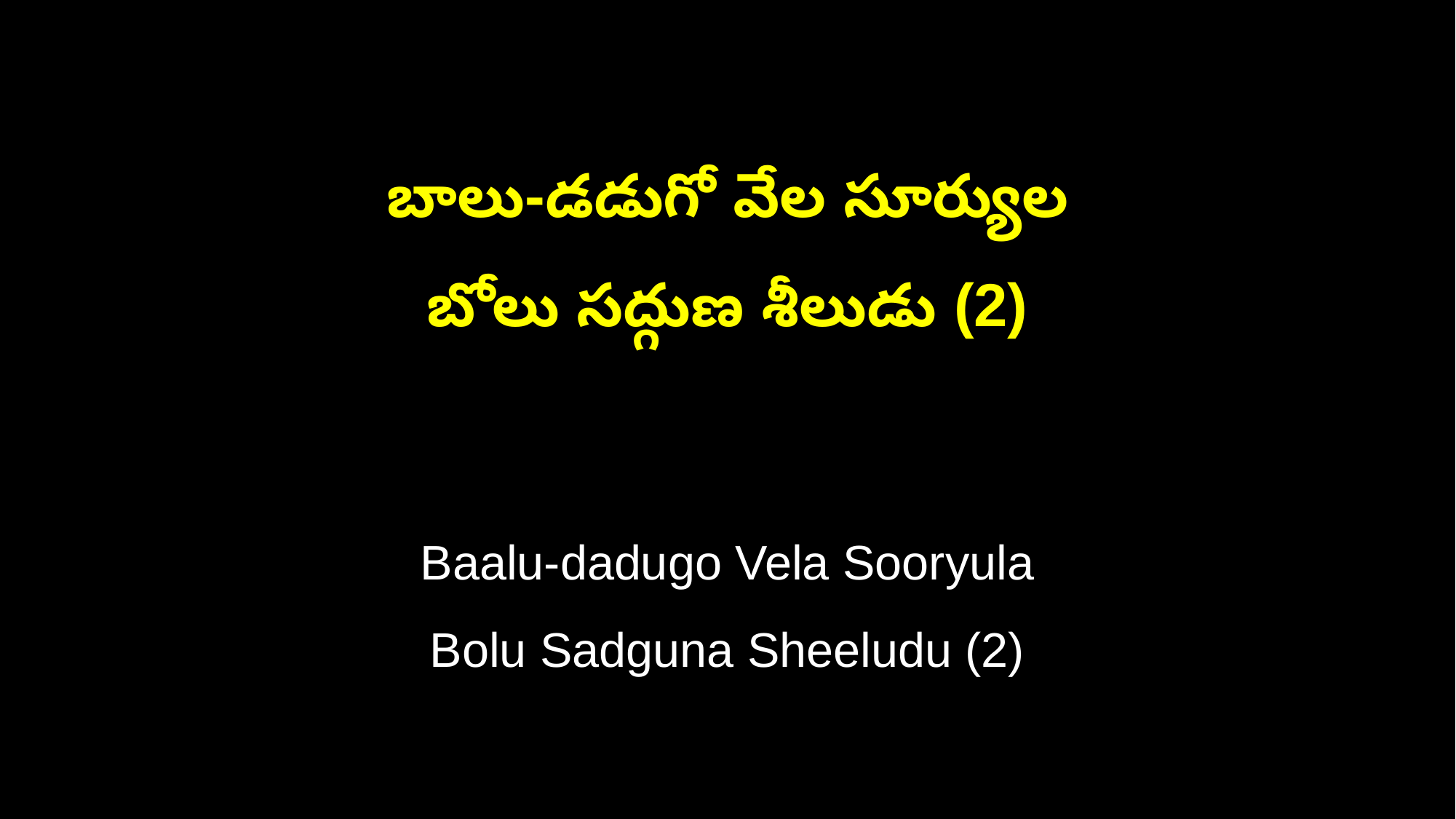

బాలు-డడుగో వేల సూర్యుల
బోలు సద్గుణ శీలుడు (2)
Baalu-dadugo Vela Sooryula
Bolu Sadguna Sheeludu (2)